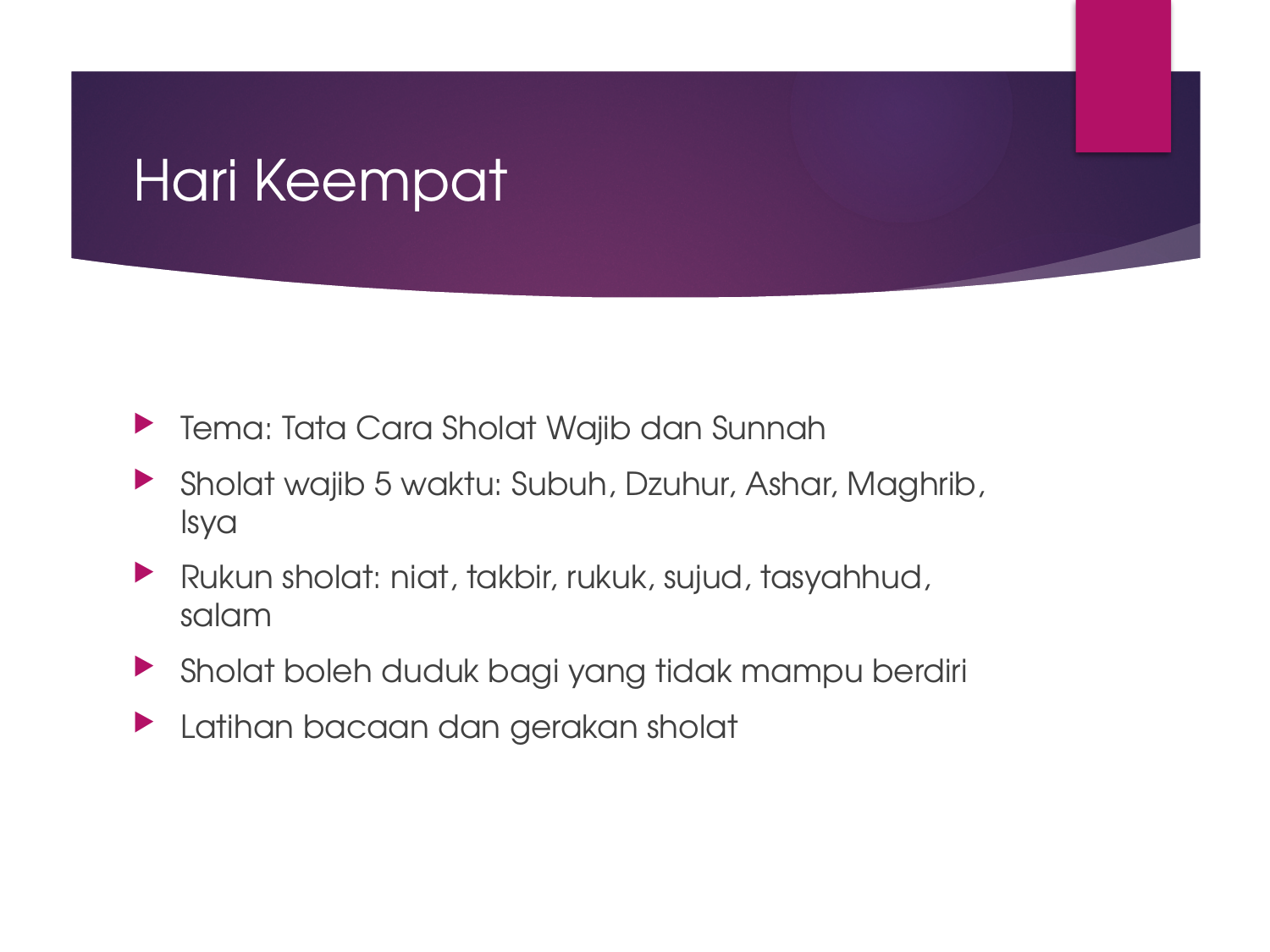

# Hari Keempat

Tema: Tata Cara Sholat Wajib dan Sunnah
Sholat wajib 5 waktu: Subuh, Dzuhur, Ashar, Maghrib, Isya
Rukun sholat: niat, takbir, rukuk, sujud, tasyahhud, salam
Sholat boleh duduk bagi yang tidak mampu berdiri
Latihan bacaan dan gerakan sholat